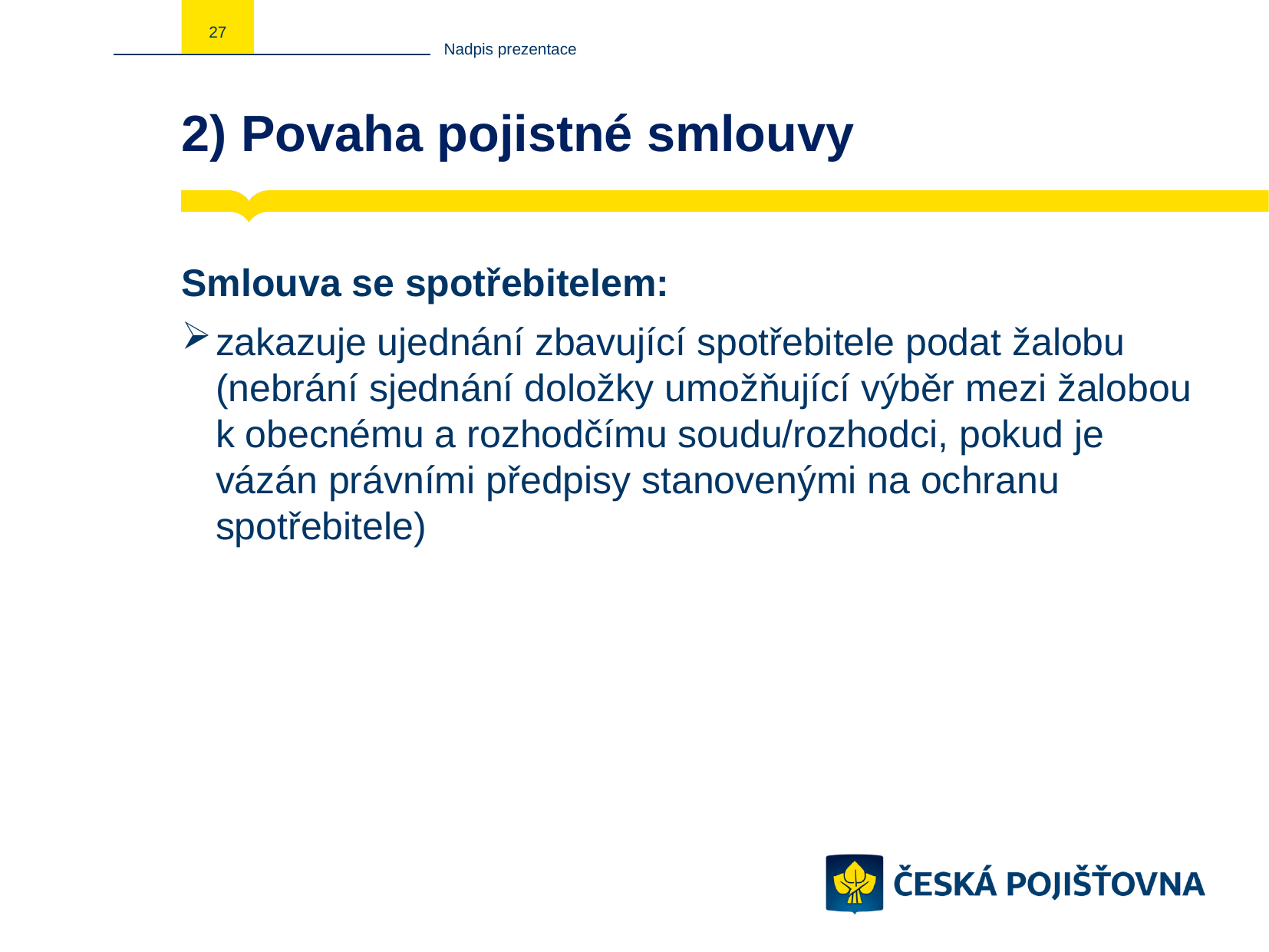

27
Nadpis prezentace
# 2) Povaha pojistné smlouvy
Smlouva se spotřebitelem:
zakazuje ujednání zbavující spotřebitele podat žalobu (nebrání sjednání doložky umožňující výběr mezi žalobou k obecnému a rozhodčímu soudu/rozhodci, pokud je vázán právními předpisy stanovenými na ochranu spotřebitele)